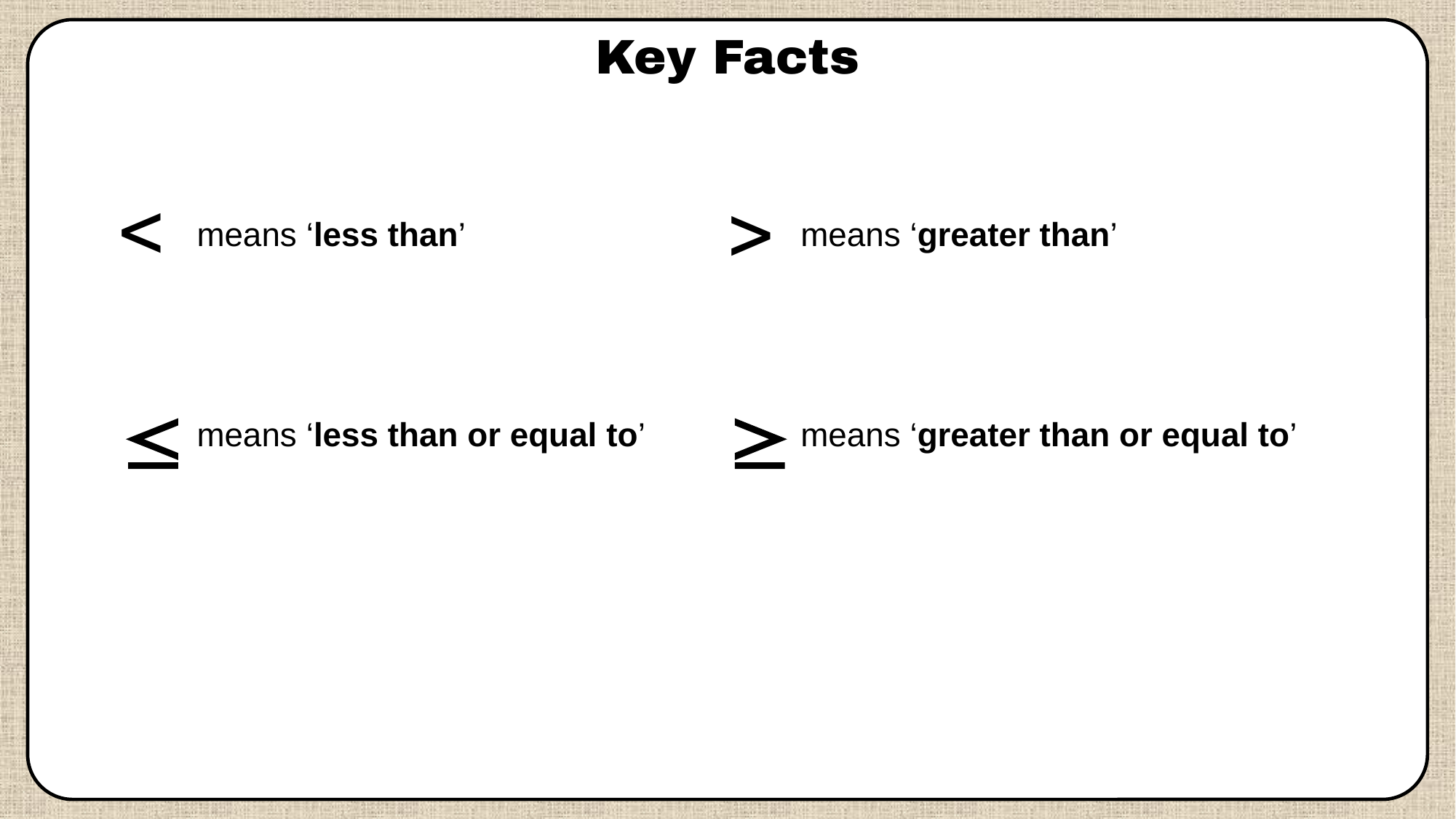

Key Facts
<
>
means ‘less than’

means ‘less than or equal to’

means ‘greater than’

means ‘greater than or equal to’

≤
≥